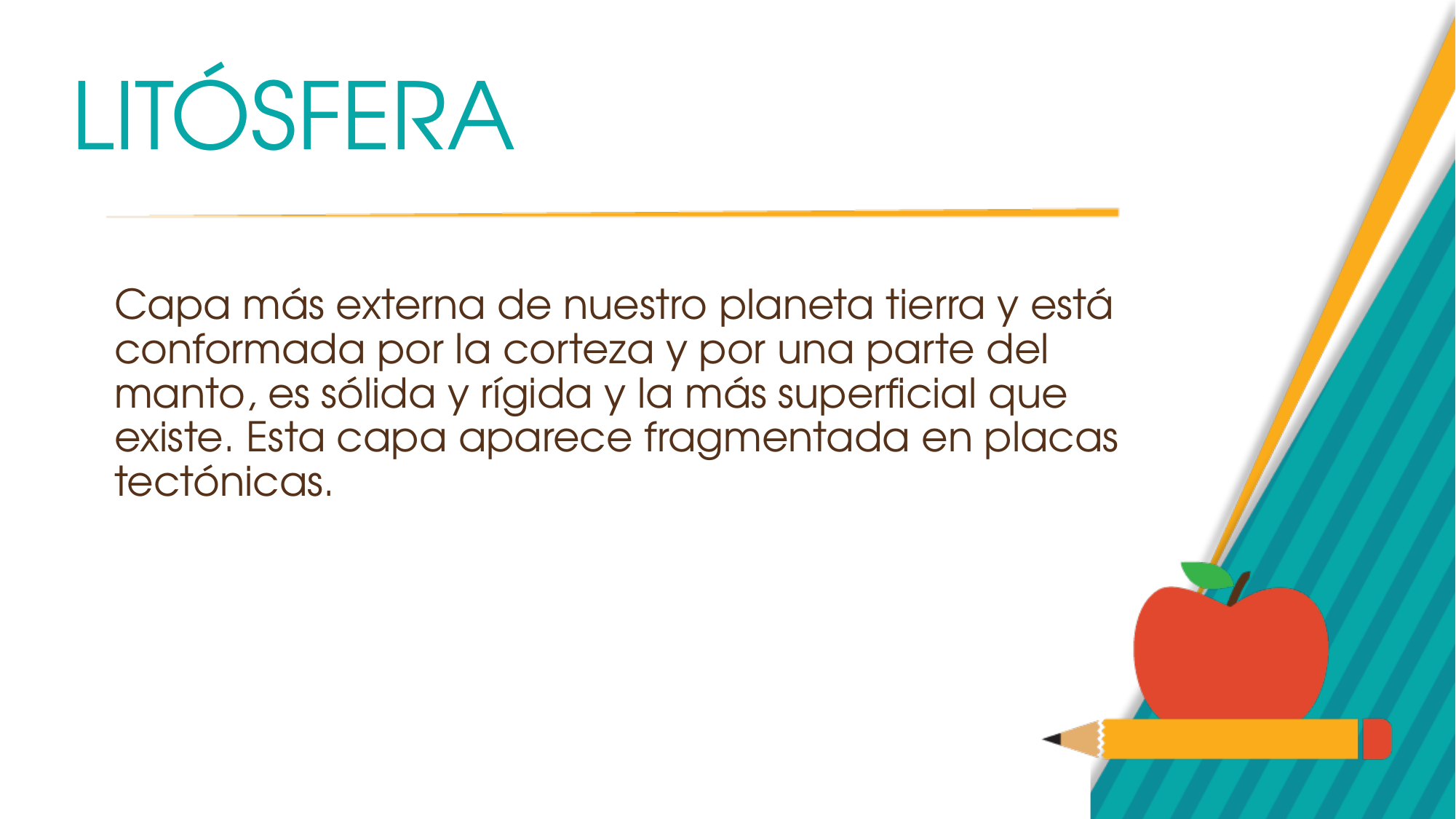

# LITÓSFERA
Capa más externa de nuestro planeta tierra y está conformada por la corteza y por una parte del manto, es sólida y rígida y la más superficial que existe. Esta capa aparece fragmentada en placas tectónicas.